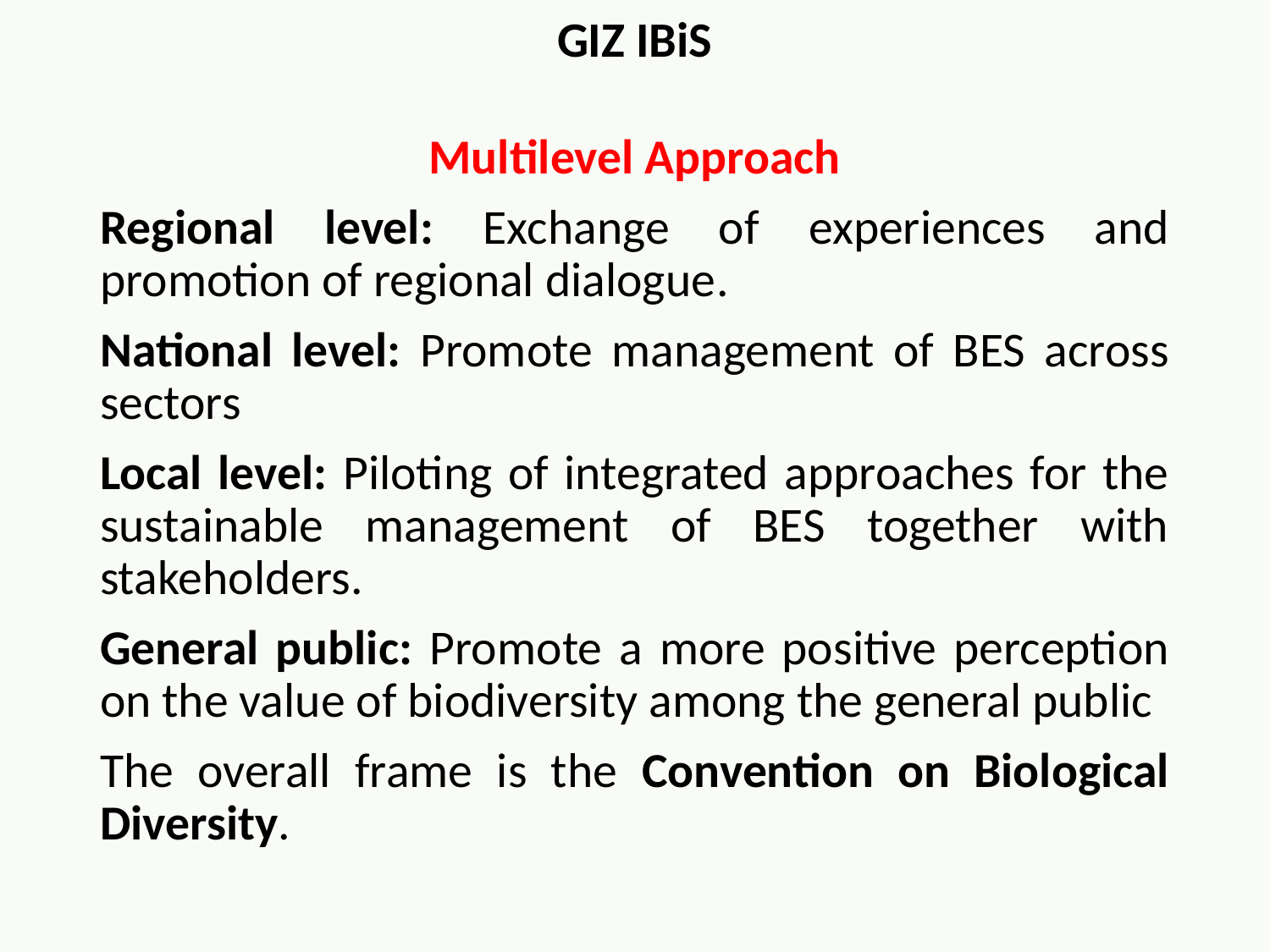

GIZ IBiS
Multilevel Approach
Regional level: Exchange of experiences and promotion of regional dialogue.
National level: Promote management of BES across sectors
Local level: Piloting of integrated approaches for the sustainable management of BES together with stakeholders.
General public: Promote a more positive perception on the value of biodiversity among the general public
The overall frame is the Convention on Biological Diversity.